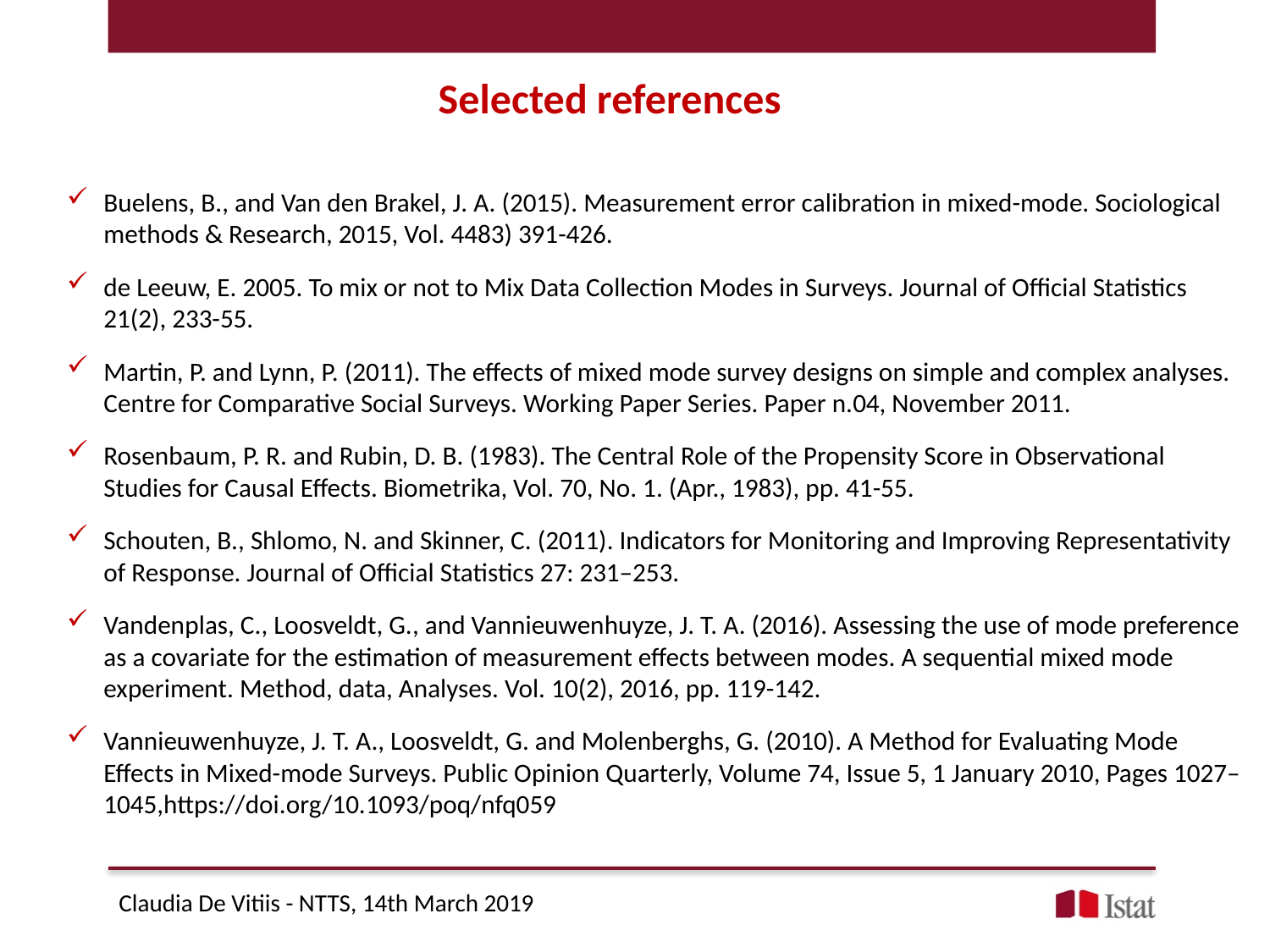

Selected references
Buelens, B., and Van den Brakel, J. A. (2015). Measurement error calibration in mixed-mode. Sociological methods & Research, 2015, Vol. 4483) 391-426.
de Leeuw, E. 2005. To mix or not to Mix Data Collection Modes in Surveys. Journal of Official Statistics 21(2), 233-55.
Martin, P. and Lynn, P. (2011). The effects of mixed mode survey designs on simple and complex analyses. Centre for Comparative Social Surveys. Working Paper Series. Paper n.04, November 2011.
Rosenbaum, P. R. and Rubin, D. B. (1983). The Central Role of the Propensity Score in Observational Studies for Causal Effects. Biometrika, Vol. 70, No. 1. (Apr., 1983), pp. 41-55.
Schouten, B., Shlomo, N. and Skinner, C. (2011). Indicators for Monitoring and Improving Representativity of Response. Journal of Official Statistics 27: 231–253.
Vandenplas, C., Loosveldt, G., and Vannieuwenhuyze, J. T. A. (2016). Assessing the use of mode preference as a covariate for the estimation of measurement effects between modes. A sequential mixed mode experiment. Method, data, Analyses. Vol. 10(2), 2016, pp. 119-142.
Vannieuwenhuyze, J. T. A., Loosveldt, G. and Molenberghs, G. (2010). A Method for Evaluating Mode Effects in Mixed-mode Surveys. Public Opinion Quarterly, Volume 74, Issue 5, 1 January 2010, Pages 1027–1045,https://doi.org/10.1093/poq/nfq059

Claudia De Vitiis - NTTS, 14th March 2019